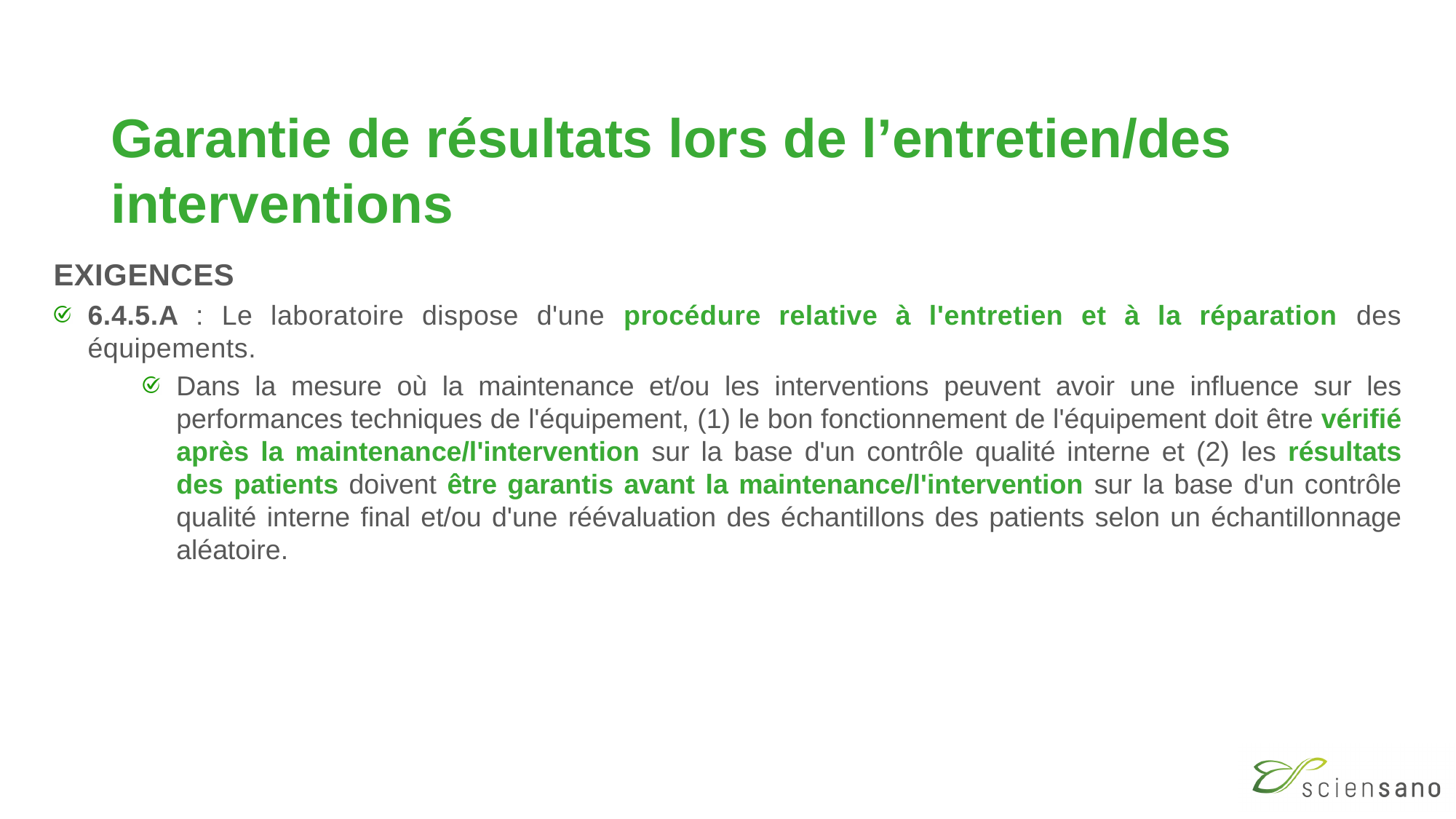

# Garantie de résultats lors de l’entretien/des interventions
EXIGENCES
6.4.5.A : Le laboratoire dispose d'une procédure relative à l'entretien et à la réparation des équipements.
Dans la mesure où la maintenance et/ou les interventions peuvent avoir une influence sur les performances techniques de l'équipement, (1) le bon fonctionnement de l'équipement doit être vérifié après la maintenance/l'intervention sur la base d'un contrôle qualité interne et (2) les résultats des patients doivent être garantis avant la maintenance/l'intervention sur la base d'un contrôle qualité interne final et/ou d'une réévaluation des échantillons des patients selon un échantillonnage aléatoire.